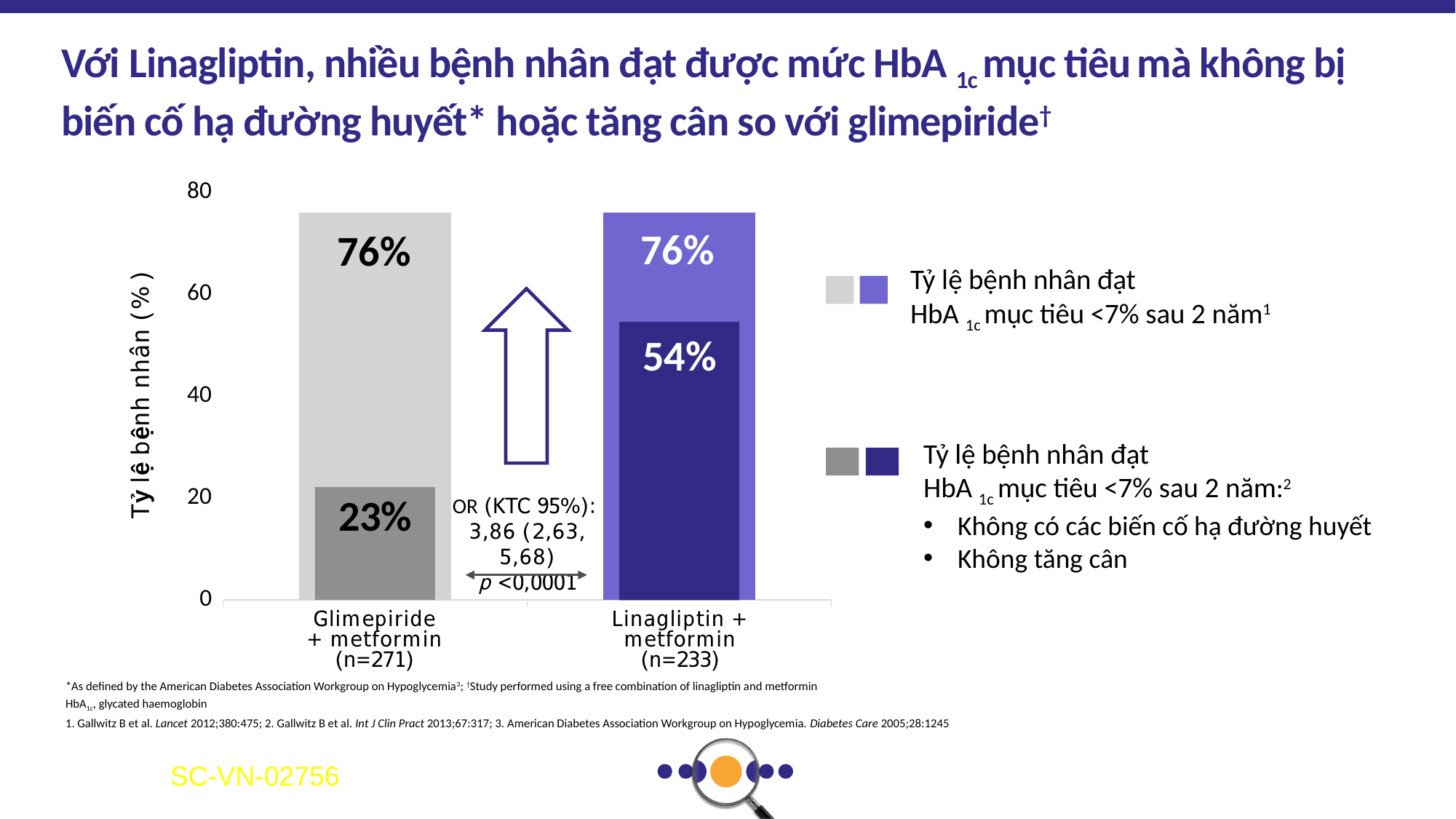

# Với Linagliptin, nhiều bệnh nhân đạt được mức HbA 1c mục tiêu mà không bị biến cố hạ đường huyết* hoặc tăng cân so với glimepiride†

### Chart

| Category | Série 1 | Série 2 |
|---|---|---|
| Catégorie 1 | 23.0 | 53.0 |
| Catégorie 2 | 54.0 | 22.0 |
76%
76%
Tỷ lệ bệnh nhân đạt
HbA 1c mục tiêu <7% sau 2 năm1

54%
Tỷ lệ bệnh nhân (%)
Tỷ lệ bệnh nhân đạt
HbA 1c mục tiêu <7% sau 2 năm:2
Không có các biến cố hạ đường huyết
Không tăng cân

23%
OR (KTC 95%):
3,86 (2,63, 5,68)
p <0,0001
Glimepiride + metformin
(n=271)
Linagliptin + metformin
(n=233)
*As defined by the American Diabetes Association Workgroup on Hypoglycemia3; †Study performed using a free combination of linagliptin and metformin
HbA1c, glycated haemoglobin
1. Gallwitz B et al. Lancet 2012;380:475; 2. Gallwitz B et al. Int J Clin Pract 2013;67:317; 3. American Diabetes Association Workgroup on Hypoglycemia. Diabetes Care 2005;28:1245
SC-VN-02756